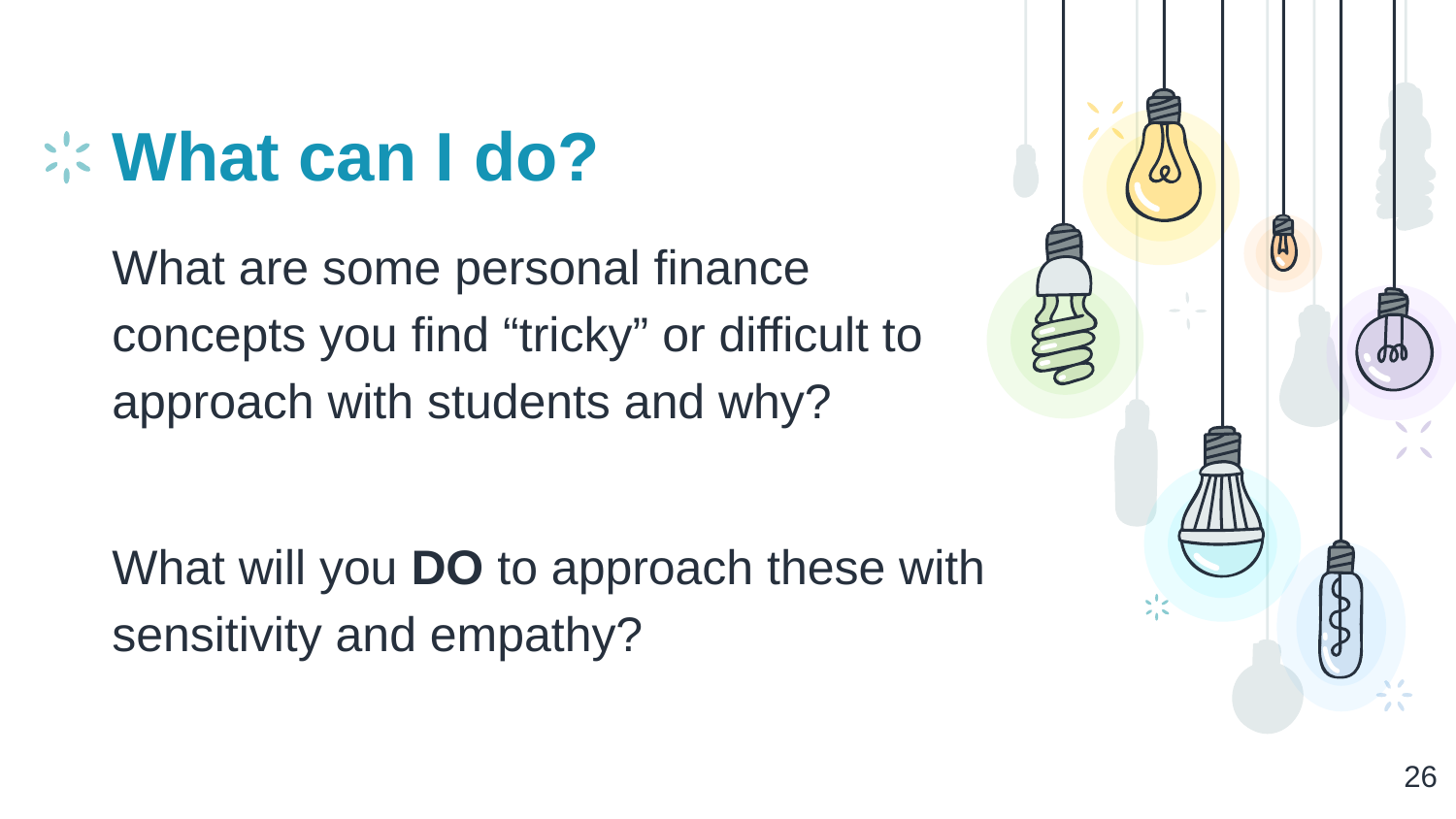

# What can I do?
What are some personal finance concepts you find “tricky” or difficult to approach with students and why?

What will you DO to approach these with sensitivity and empathy?
26